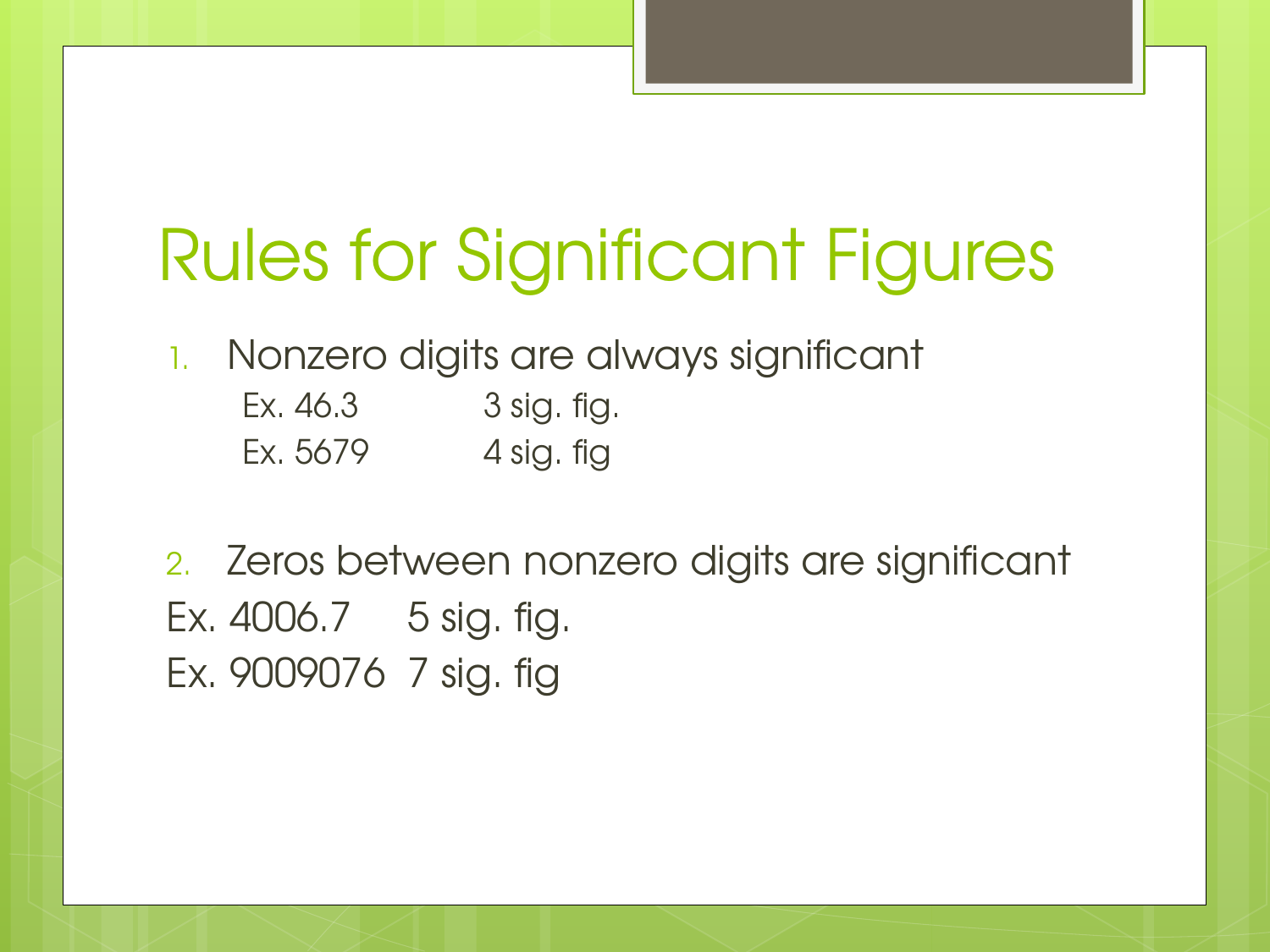

# Rules for Significant Figures
Nonzero digits are always significant
Ex. 46.3      	3 sig. fig.
Ex. 5679		4 sig. fig

Zeros between nonzero digits are significant
	Ex. 4006.7	5 sig. fig.
	Ex. 9009076	7 sig. fig